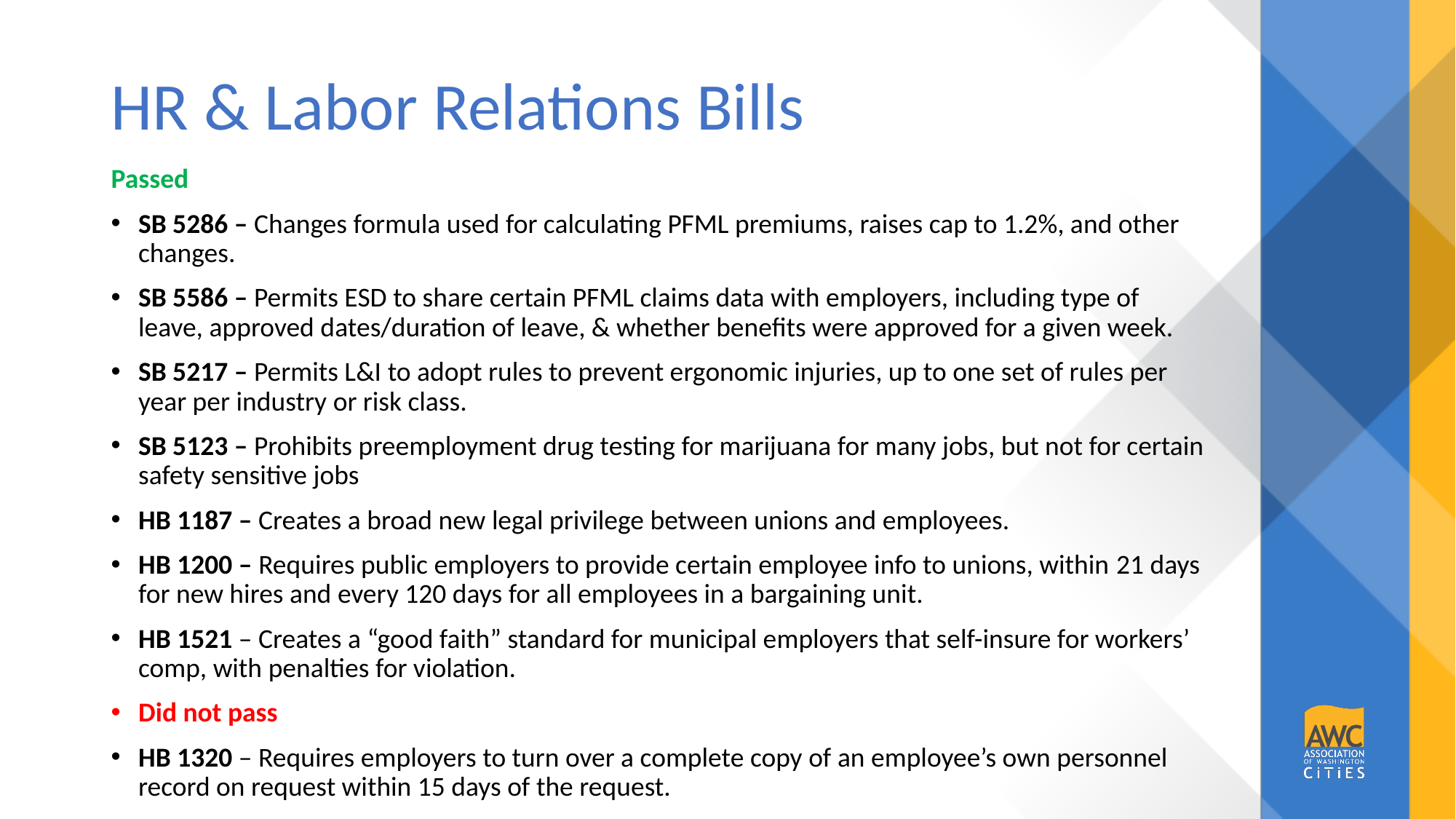

# HR & Labor Relations Bills
Passed
SB 5286 – Changes formula used for calculating PFML premiums, raises cap to 1.2%, and other changes.
SB 5586 – Permits ESD to share certain PFML claims data with employers, including type of leave, approved dates/duration of leave, & whether benefits were approved for a given week.
SB 5217 – Permits L&I to adopt rules to prevent ergonomic injuries, up to one set of rules per year per industry or risk class.
SB 5123 – Prohibits preemployment drug testing for marijuana for many jobs, but not for certain safety sensitive jobs
HB 1187 – Creates a broad new legal privilege between unions and employees.
HB 1200 – Requires public employers to provide certain employee info to unions, within 21 days for new hires and every 120 days for all employees in a bargaining unit.
HB 1521 – Creates a “good faith” standard for municipal employers that self-insure for workers’ comp, with penalties for violation.
Did not pass
HB 1320 – Requires employers to turn over a complete copy of an employee’s own personnel record on request within 15 days of the request.